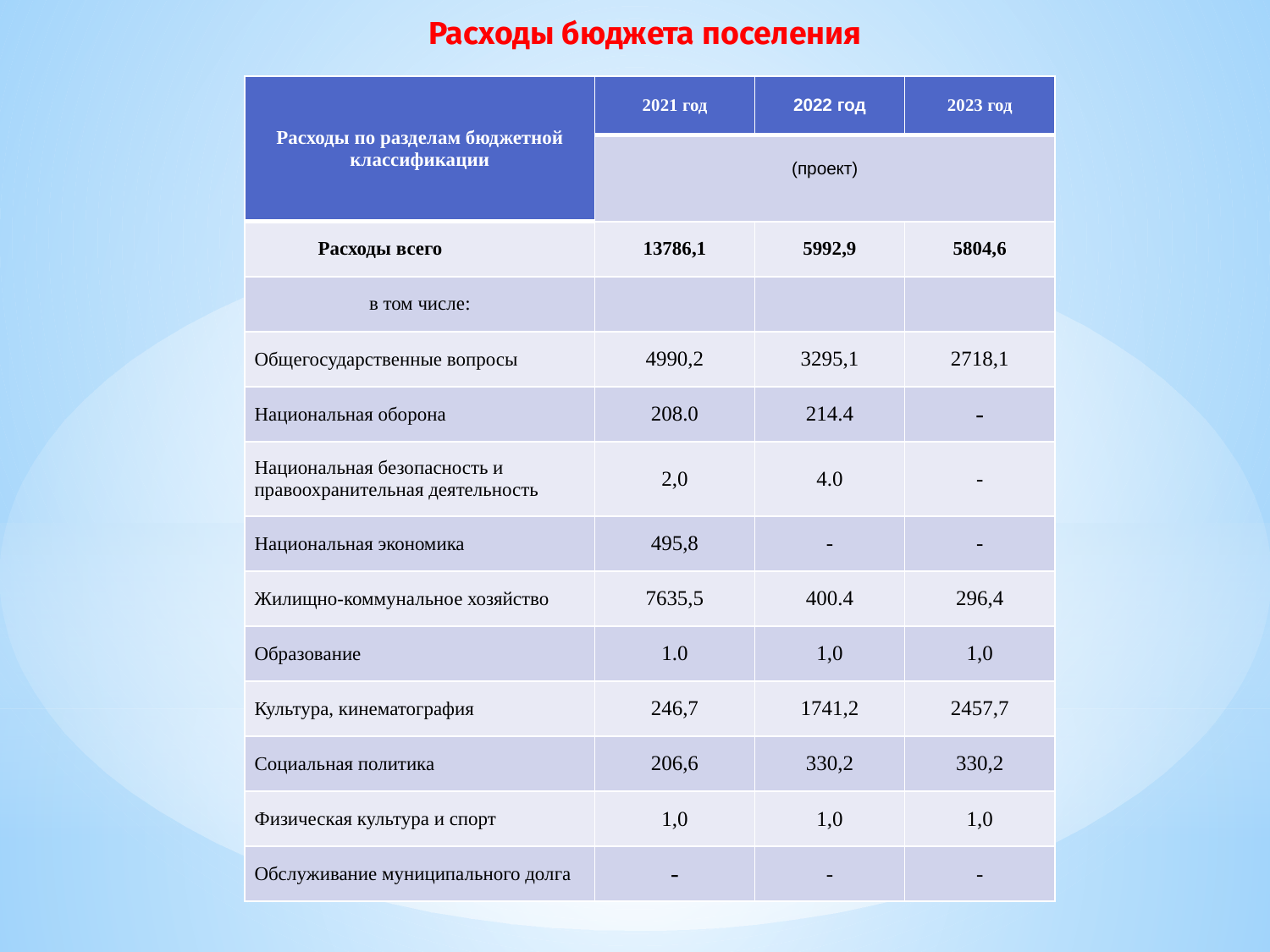

# Расходы бюджета поселения
| Расходы по разделам бюджетной классификации | 2021 год | 2022 год | 2023 год |
| --- | --- | --- | --- |
|  | (проект) |  |  |
| Расходы всего | 13786,1 | 5992,9 | 5804,6 |
| в том числе: |  |  |  |
| Общегосударственные вопросы | 4990,2 | 3295,1 | 2718,1 |
| Национальная оборона | 208.0 | 214.4 | - |
| Национальная безопасность и правоохранительная деятельность | 2,0 | 4.0 | - |
| Национальная экономика | 495,8 | - | - |
| Жилищно-коммунальное хозяйство | 7635,5 | 400.4 | 296,4 |
| Образование | 1.0 | 1,0 | 1,0 |
| Культура, кинематография | 246,7 | 1741,2 | 2457,7 |
| Социальная политика | 206,6 | 330,2 | 330,2 |
| Физическая культура и спорт | 1,0 | 1,0 | 1,0 |
| Обслуживание муниципального долга | - | - | - |